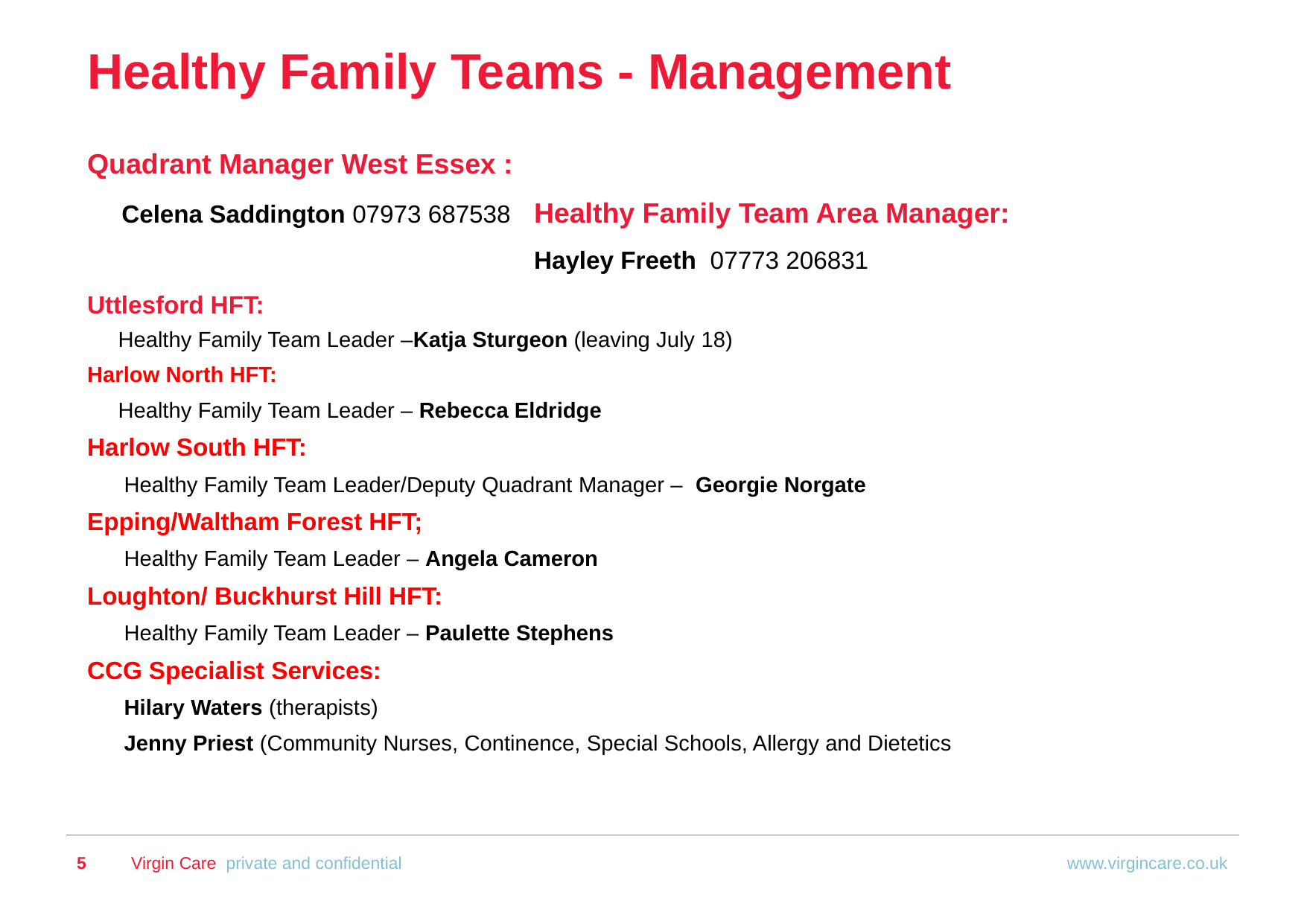

# Healthy Family Teams - Management
Quadrant Manager West Essex :
     Celena Saddington 07973 687538	Healthy Family Team Area Manager:
    				Hayley Freeth  07773 206831
Uttlesford HFT:
     Healthy Family Team Leader –Katja Sturgeon (leaving July 18)
Harlow North HFT:
     Healthy Family Team Leader – Rebecca Eldridge
Harlow South HFT:
      Healthy Family Team Leader/Deputy Quadrant Manager –  Georgie Norgate
Epping/Waltham Forest HFT;
      Healthy Family Team Leader – Angela Cameron
Loughton/ Buckhurst Hill HFT:
      Healthy Family Team Leader – Paulette Stephens
CCG Specialist Services:
      Hilary Waters (therapists)
      Jenny Priest (Community Nurses, Continence, Special Schools, Allergy and Dietetics

5